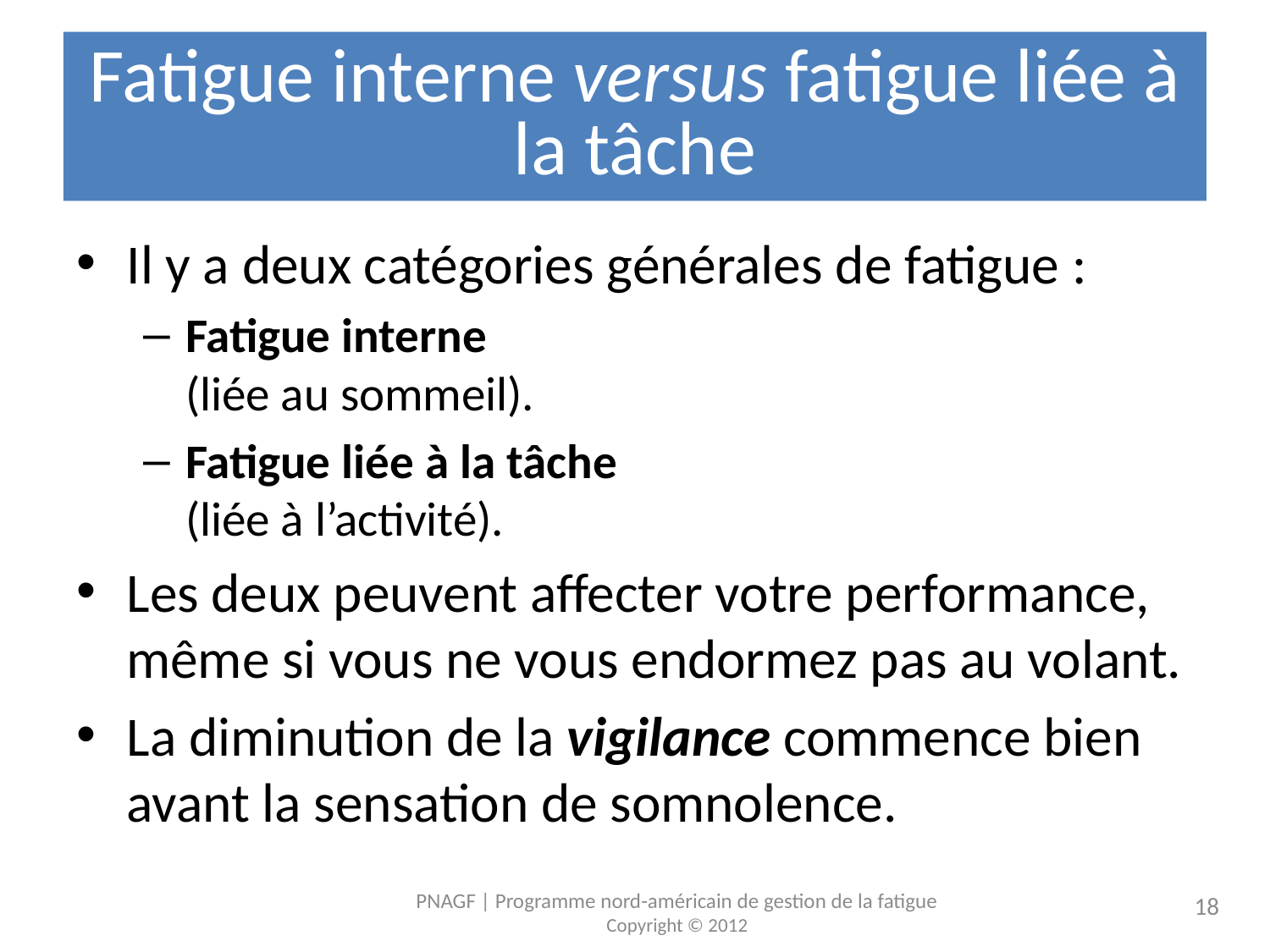

# Fatigue interne versus fatigue liée à la tâche
Il y a deux catégories générales de fatigue :
Fatigue interne
(liée au sommeil).
Fatigue liée à la tâche
(liée à l’activité).
Les deux peuvent affecter votre performance, même si vous ne vous endormez pas au volant.
La diminution de la vigilance commence bien avant la sensation de somnolence.